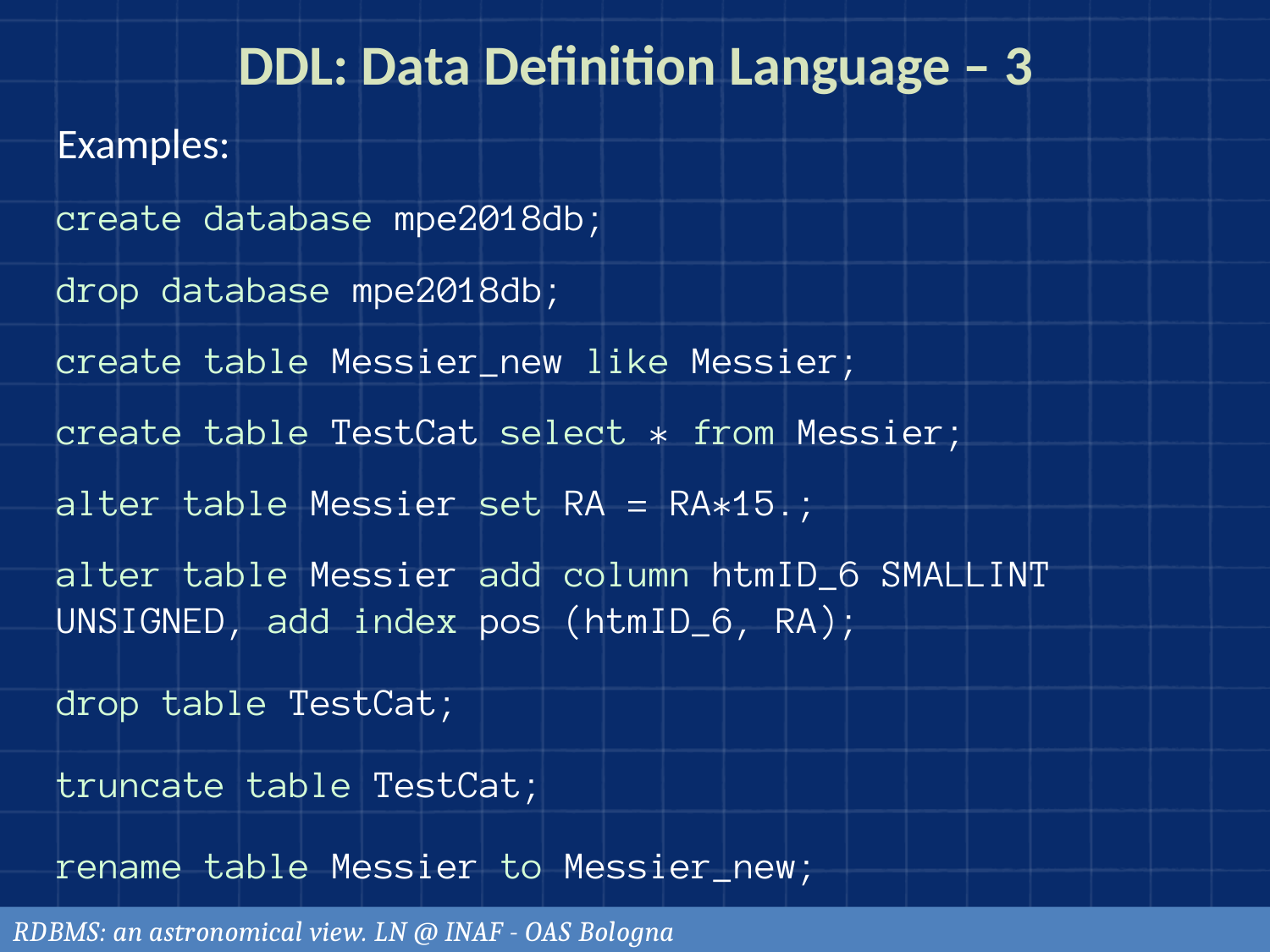

# DDL: Data Definition Language – 3
Examples:
create database mpe2018db;
drop database mpe2018db;
create table Messier_new like Messier;
create table TestCat select * from Messier;
alter table Messier set RA = RA*15.;
alter table Messier add column htmID_6 SMALLINT UNSIGNED, add index pos (htmID_6, RA);
drop table TestCat;
truncate table TestCat;
rename table Messier to Messier_new;
RDBMS: an astronomical view. LN @ INAF - OAS Bologna
85